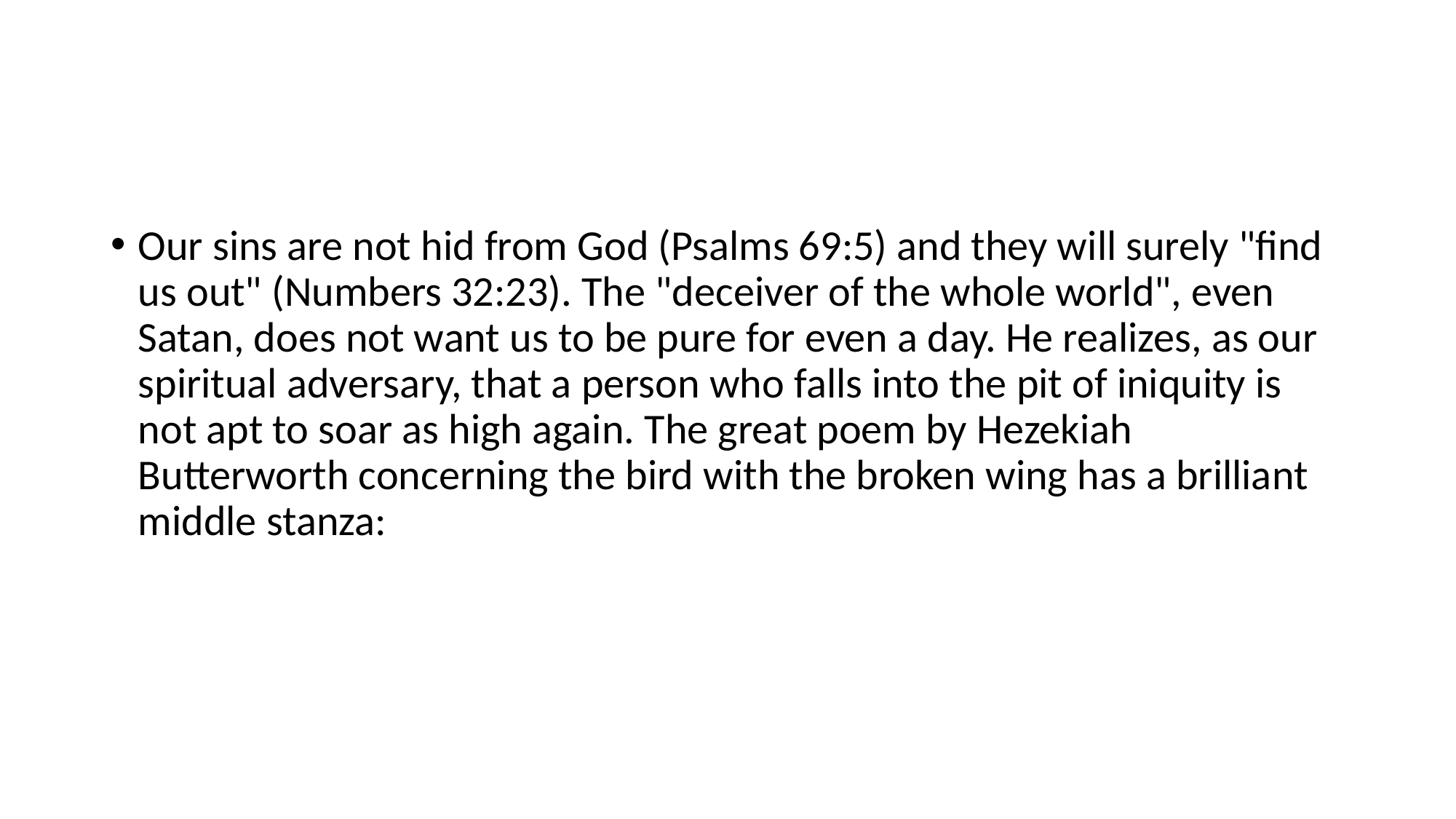

#
Our sins are not hid from God (Psalms 69:5) and they will surely "find us out" (Numbers 32:23). The "deceiver of the whole world", even Satan, does not want us to be pure for even a day. He realizes, as our spiritual adversary, that a person who falls into the pit of iniquity is not apt to soar as high again. The great poem by Hezekiah Butterworth concerning the bird with the broken wing has a brilliant middle stanza: